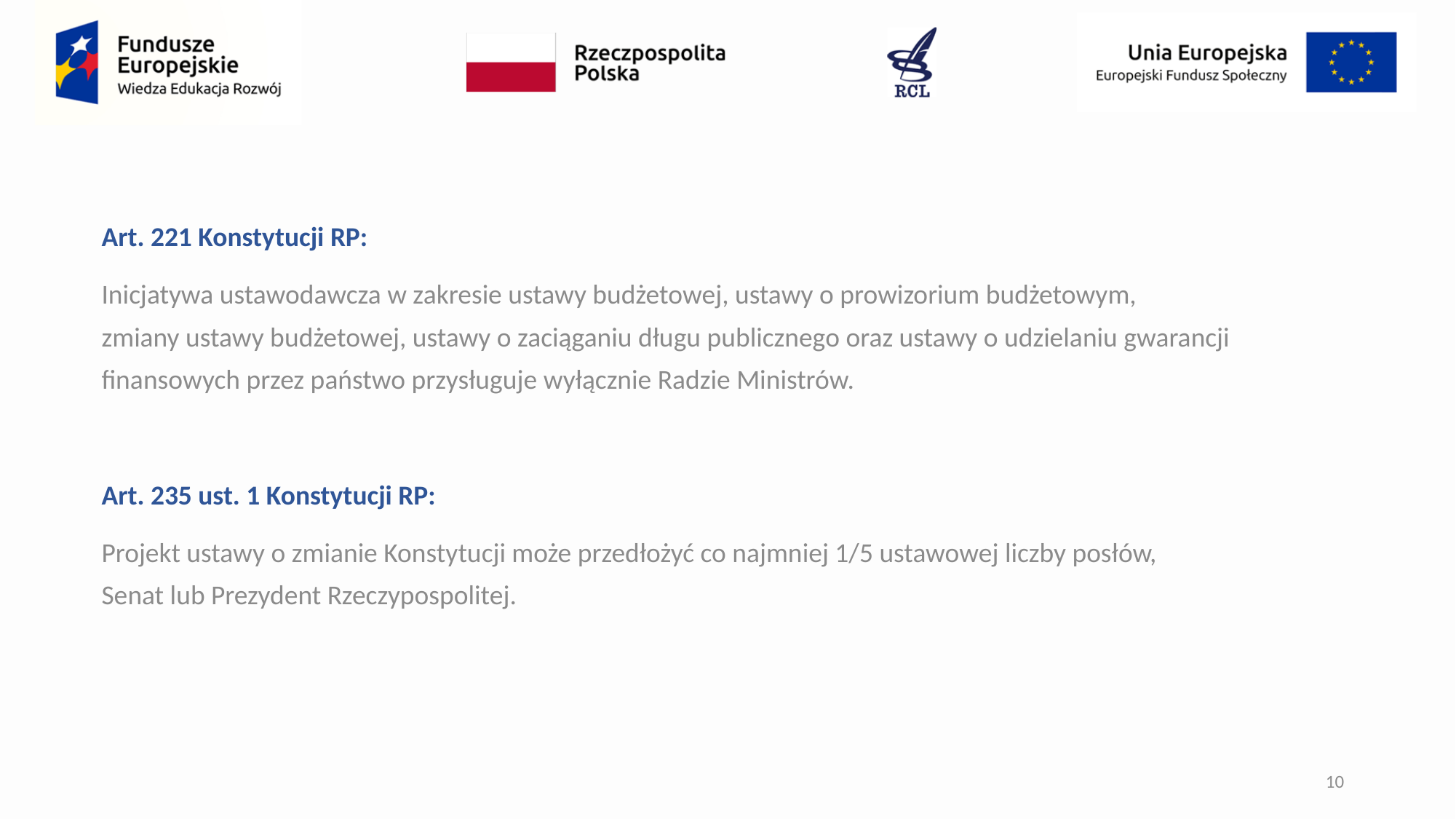

Art. 221 Konstytucji RP:
Inicjatywa ustawodawcza w zakresie ustawy budżetowej, ustawy o prowizorium budżetowym,
zmiany ustawy budżetowej, ustawy o zaciąganiu długu publicznego oraz ustawy o udzielaniu gwarancji finansowych przez państwo przysługuje wyłącznie Radzie Ministrów.

Art. 235 ust. 1 Konstytucji RP:
Projekt ustawy o zmianie Konstytucji może przedłożyć co najmniej 1/5 ustawowej liczby posłów,
Senat lub Prezydent Rzeczypospolitej.

10